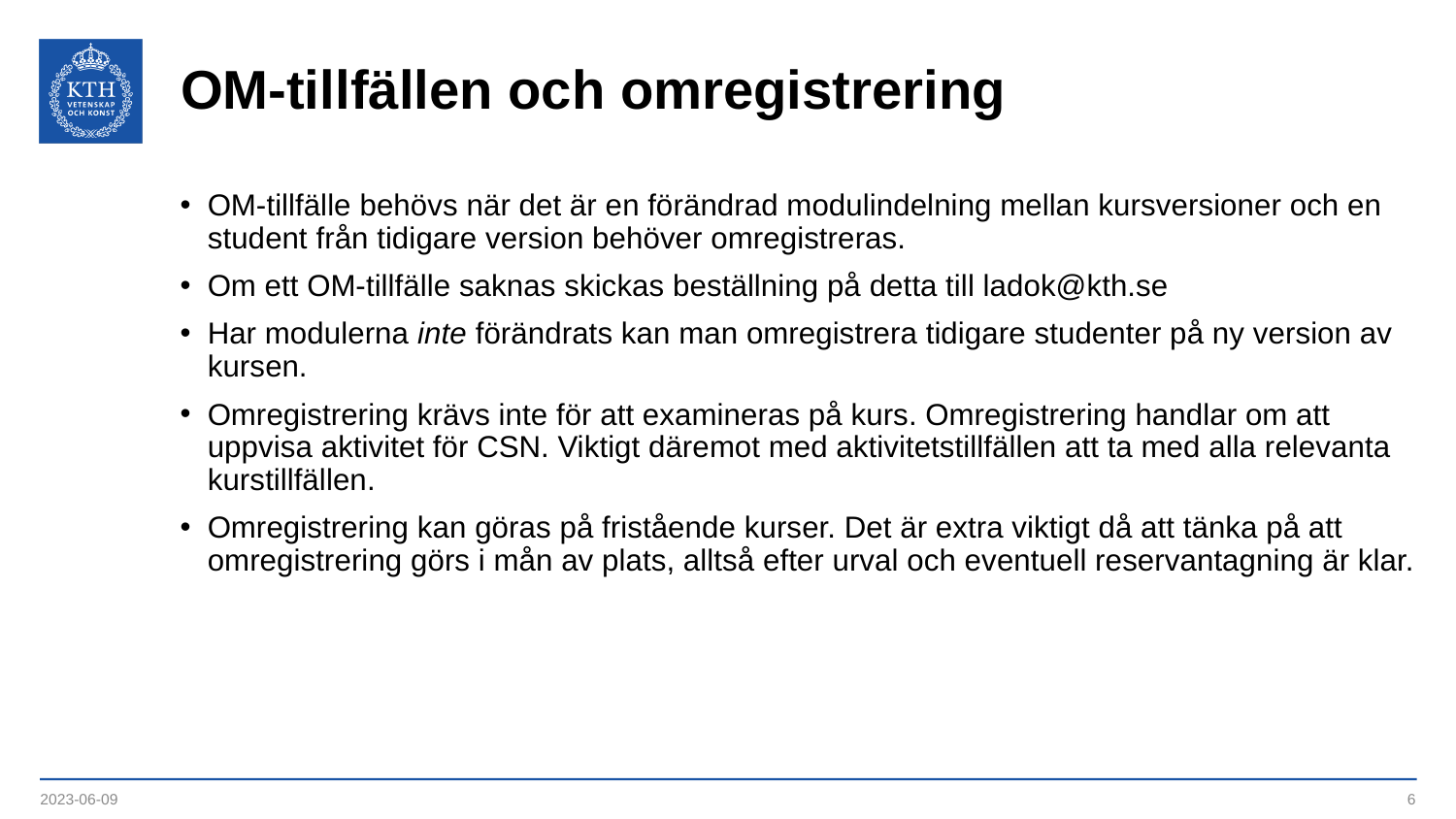

# OM-tillfällen och omregistrering
OM-tillfälle behövs när det är en förändrad modulindelning mellan kursversioner och en student från tidigare version behöver omregistreras.
Om ett OM-tillfälle saknas skickas beställning på detta till ladok@kth.se
Har modulerna inte förändrats kan man omregistrera tidigare studenter på ny version av kursen.
Omregistrering krävs inte för att examineras på kurs. Omregistrering handlar om att uppvisa aktivitet för CSN. Viktigt däremot med aktivitetstillfällen att ta med alla relevanta kurstillfällen.
Omregistrering kan göras på fristående kurser. Det är extra viktigt då att tänka på att omregistrering görs i mån av plats, alltså efter urval och eventuell reservantagning är klar.
2023-06-09

6